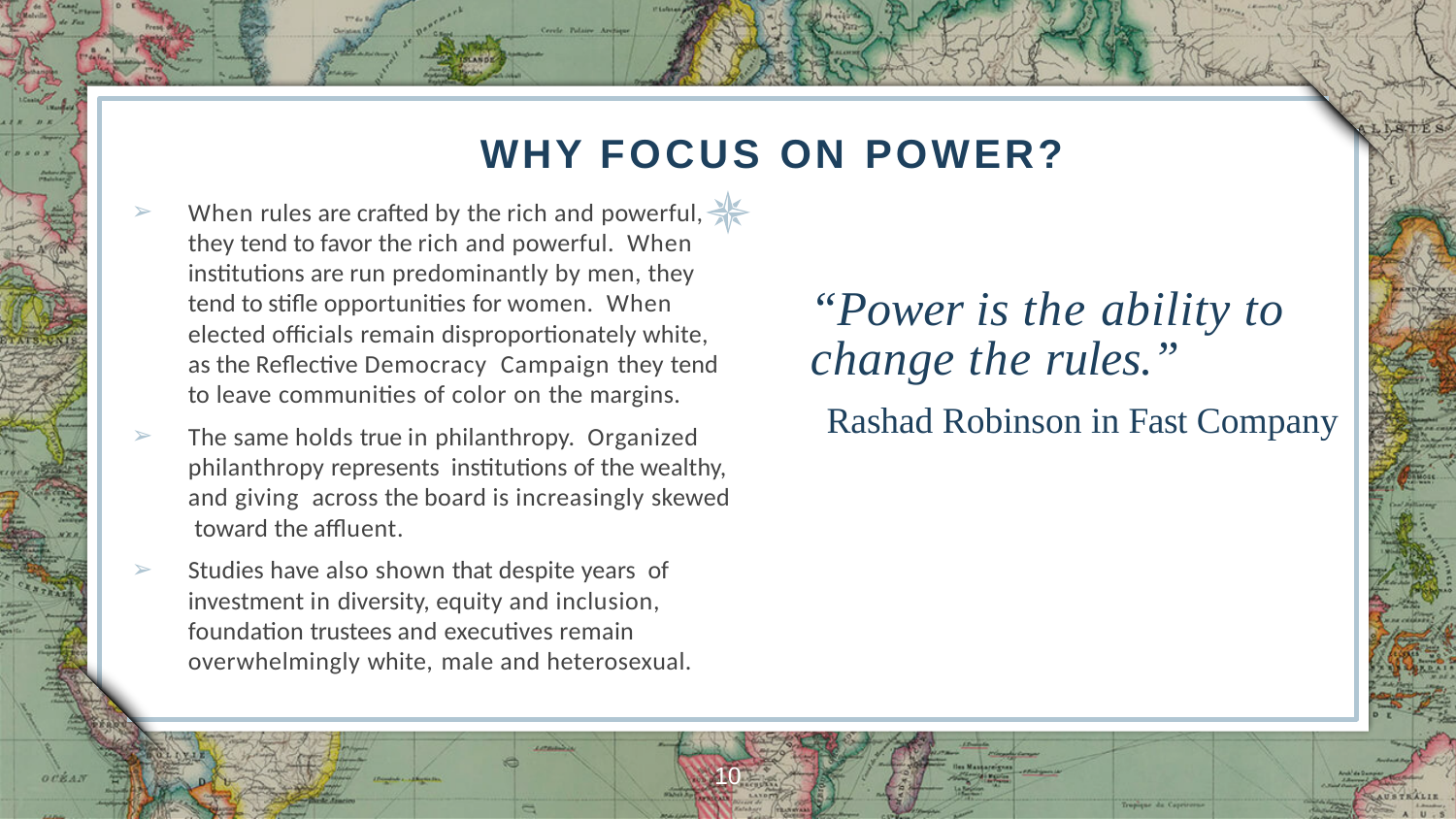

# WHY FOCUS ON  POWER?
When rules are crafted by the rich and powerful, they tend to favor the rich and powerful.  When institutions are run predominantly by men, they tend to stifle opportunities for women.  When elected officials remain disproportionately white, as the Reflective Democracy  Campaign they tend to leave communities of color on the margins.
The same holds true in philanthropy.  Organized philanthropy represents  institutions of the wealthy, and giving  across the board is increasingly skewed  toward the affluent.
Studies have also shown that despite years  of investment in diversity, equity and inclusion, foundation trustees and executives remain  overwhelmingly white, male and heterosexual.

“Power is the ability to change the rules.”
Rashad Robinson in Fast Company
10